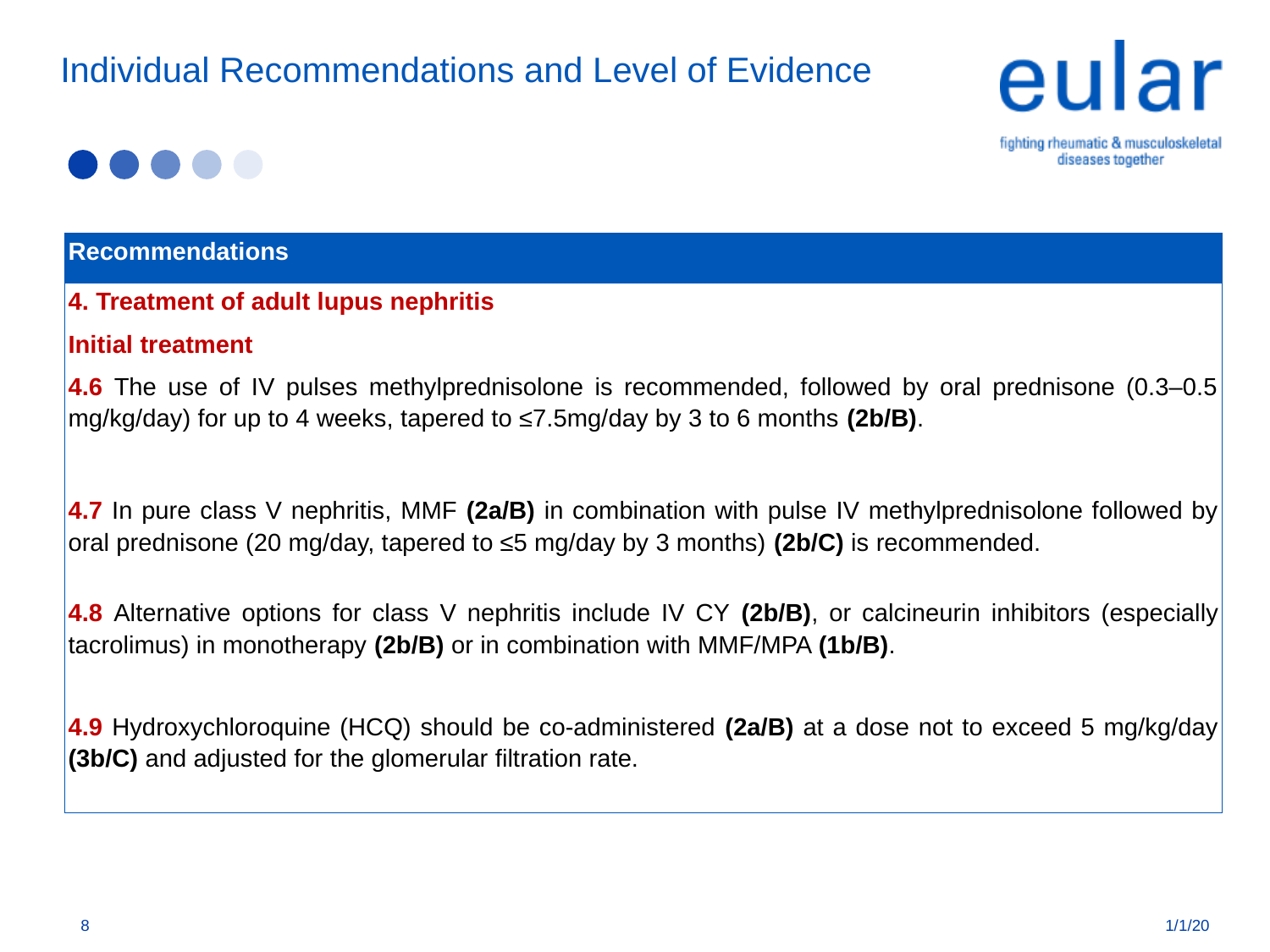

Individual Recommendations and Level of Evidence
| Recommendations |
| --- |
| 4. Treatment of adult lupus nephritis Initial treatment 4.6 The use of IV pulses methylprednisolone is recommended, followed by oral prednisone (0.3–0.5 mg/kg/day) for up to 4 weeks, tapered to ≤7.5mg/day by 3 to 6 months (2b/B). |
| 4.7 In pure class V nephritis, MMF (2a/B) in combination with pulse IV methylprednisolone followed by oral prednisone (20 mg/day, tapered to ≤5 mg/day by 3 months) (2b/C) is recommended. |
| 4.8 Alternative options for class V nephritis include IV CY (2b/B), or calcineurin inhibitors (especially tacrolimus) in monotherapy (2b/B) or in combination with MMF/MPA (1b/B). |
| 4.9 Hydroxychloroquine (HCQ) should be co-administered (2a/B) at a dose not to exceed 5 mg/kg/day (3b/C) and adjusted for the glomerular filtration rate. |
8
1/1/20